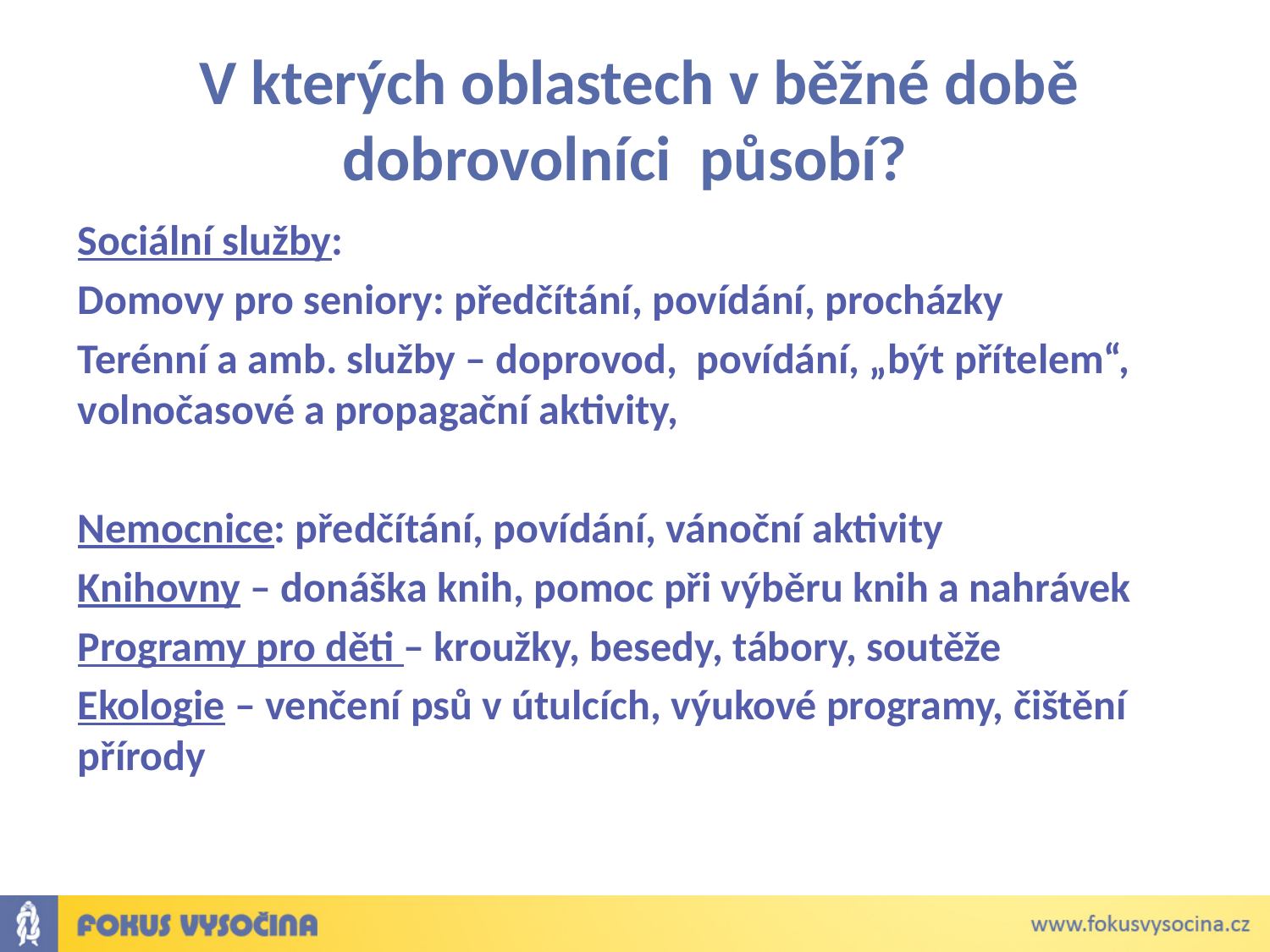

# V kterých oblastech v běžné době dobrovolníci  působí?
Sociální služby:
Domovy pro seniory: předčítání, povídání, procházky
Terénní a amb. služby – doprovod,  povídání, „být přítelem“, volnočasové a propagační aktivity,

Nemocnice: předčítání, povídání, vánoční aktivity
Knihovny – donáška knih, pomoc při výběru knih a nahrávek
Programy pro děti – kroužky, besedy, tábory, soutěže
Ekologie – venčení psů v útulcích, výukové programy, čištění přírody